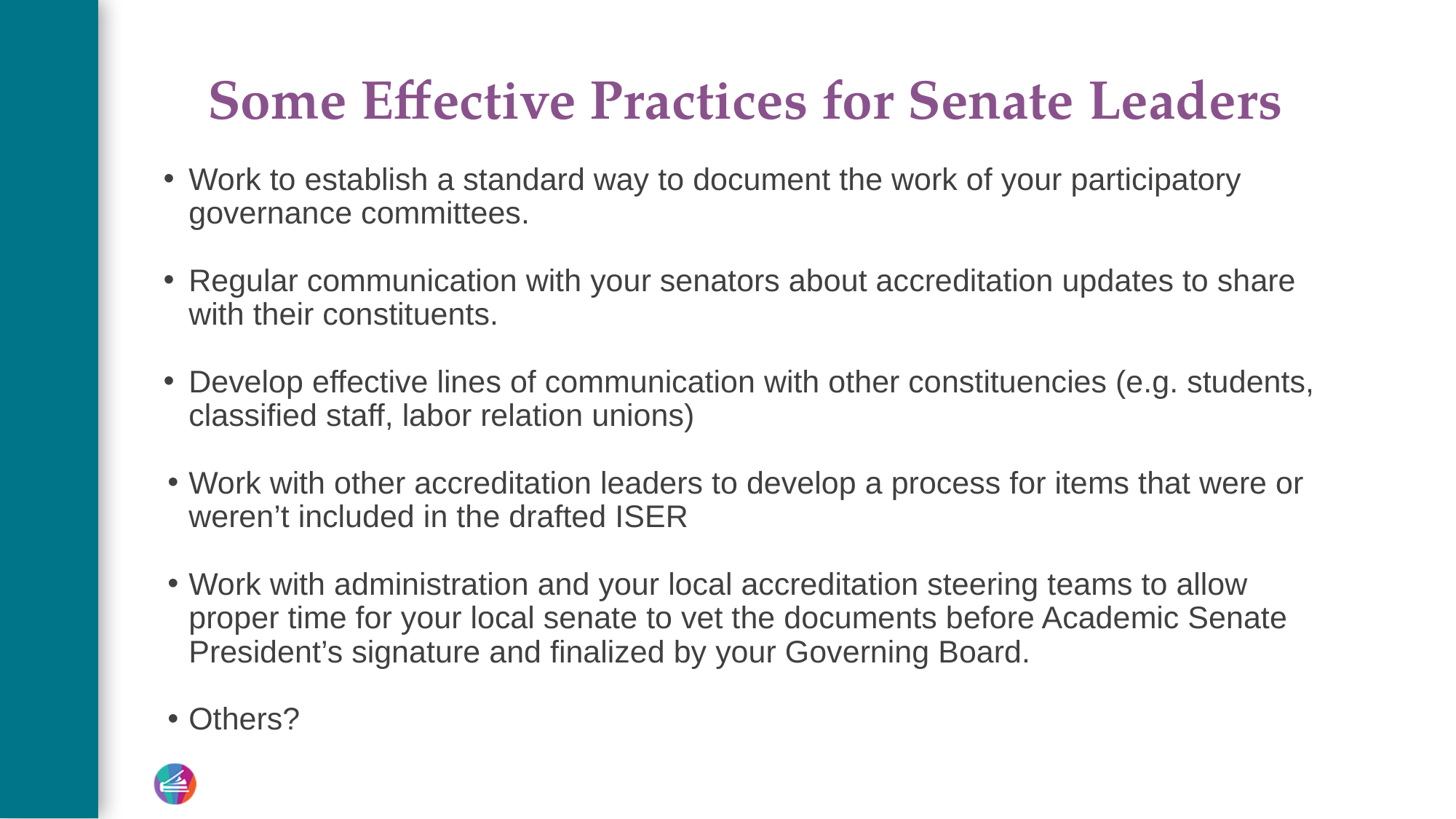

# Some Effective Practices for Senate Leaders
Work to establish a standard way to document the work of your participatory governance committees.

Regular communication with your senators about accreditation updates to share with their constituents.

Develop effective lines of communication with other constituencies (e.g. students, classified staff, labor relation unions)

Work with other accreditation leaders to develop a process for items that were or weren’t included in the drafted ISER

Work with administration and your local accreditation steering teams to allow proper time for your local senate to vet the documents before Academic Senate President’s signature and finalized by your Governing Board.

Others?